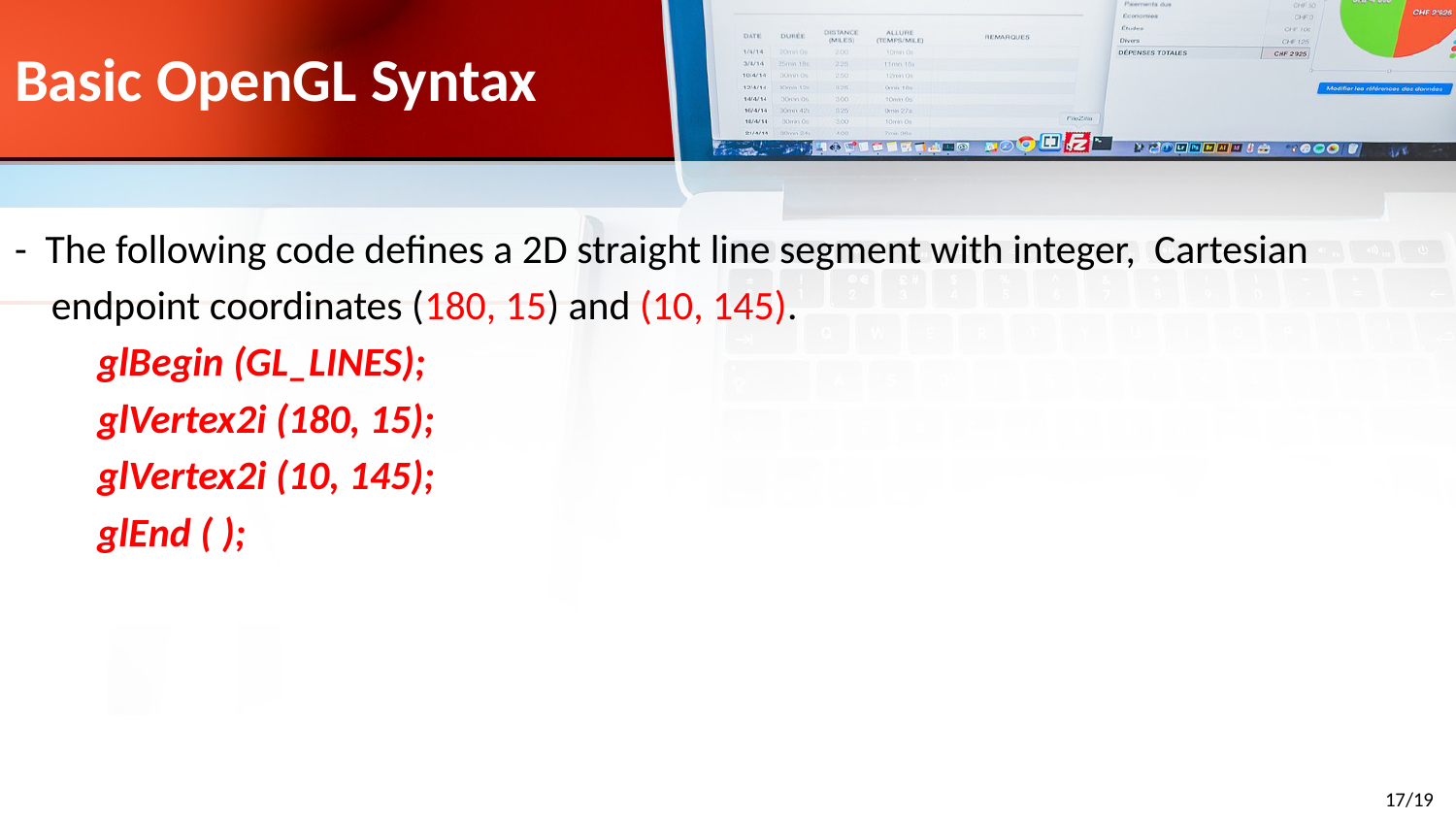

# Basic OpenGL Syntax
-  The following code defines a 2D straight line segment with integer,  Cartesian
    endpoint coordinates (180, 15) and (10, 145).
         glBegin (GL_LINES);
         glVertex2i (180, 15);
         glVertex2i (10, 145);
         glEnd ( );
17/19